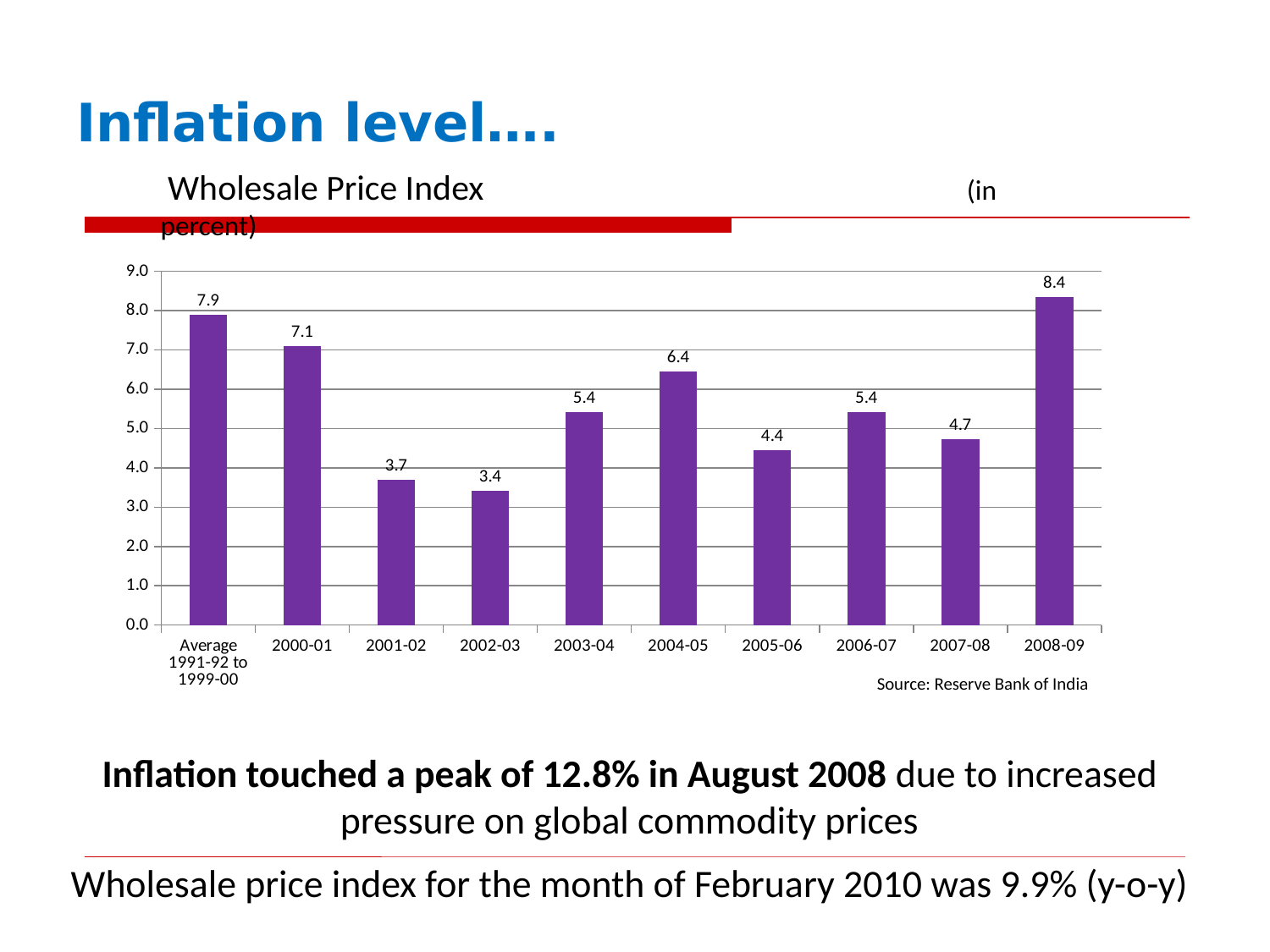

# Inflation level….
 Wholesale Price Index                                                            (in percent)

### Chart

| Category |  |
|---|---|
| Average 1991-92 to 1999-00 | 7.888132779272167 |
| 2000-01 | 7.096640969162997 |
| 2001-02 | 3.695610257728646 |
| 2002-03 | 3.415148134374505 |
| 2003-04 | 5.4240335630806165 |
| 2004-05 | 6.441159749857873 |
| 2005-06 | 4.443732307856658 |
| 2006-07 | 5.415494758373805 |
| 2007-08 | 4.739497428931903 |
| 2008-09 | 8.35070168125608 |

Source: Reserve Bank of India
Inflation touched a peak of 12.8% in August 2008 due to increased pressure on global commodity prices

Wholesale price index for the month of February 2010 was 9.9% (y-o-y)